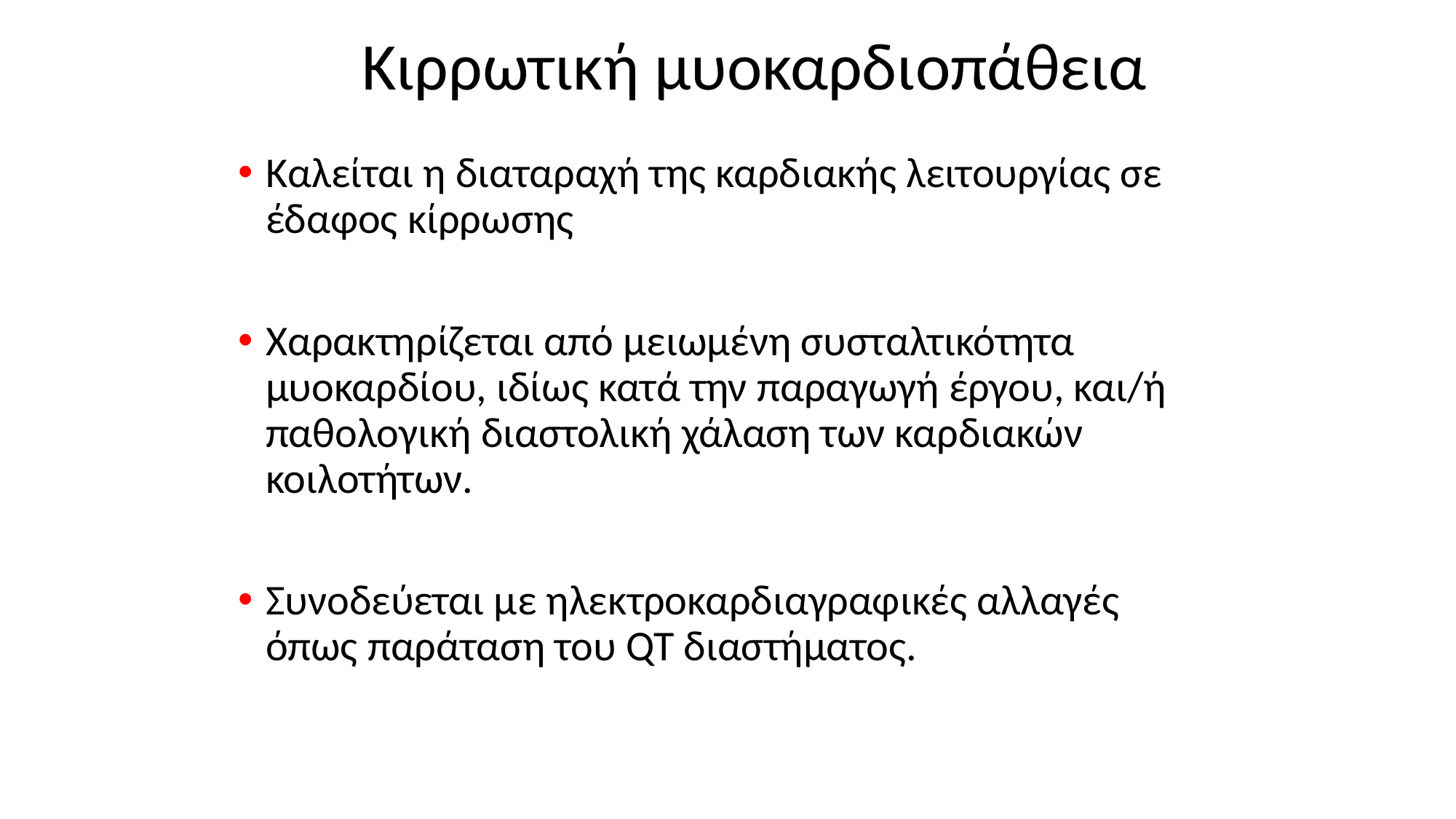

# Κιρρωτική μυοκαρδιοπάθεια
Καλείται η διαταραχή της καρδιακής λειτουργίας σε έδαφος κίρρωσης

Χαρακτηρίζεται από μειωμένη συσταλτικότητα μυοκαρδίου, ιδίως κατά την παραγωγή έργου, και/ή παθολογική διαστολική χάλαση των καρδιακών κοιλοτήτων.

Συνοδεύεται με ηλεκτροκαρδιαγραφικές αλλαγές όπως παράταση του QT διαστήματος.